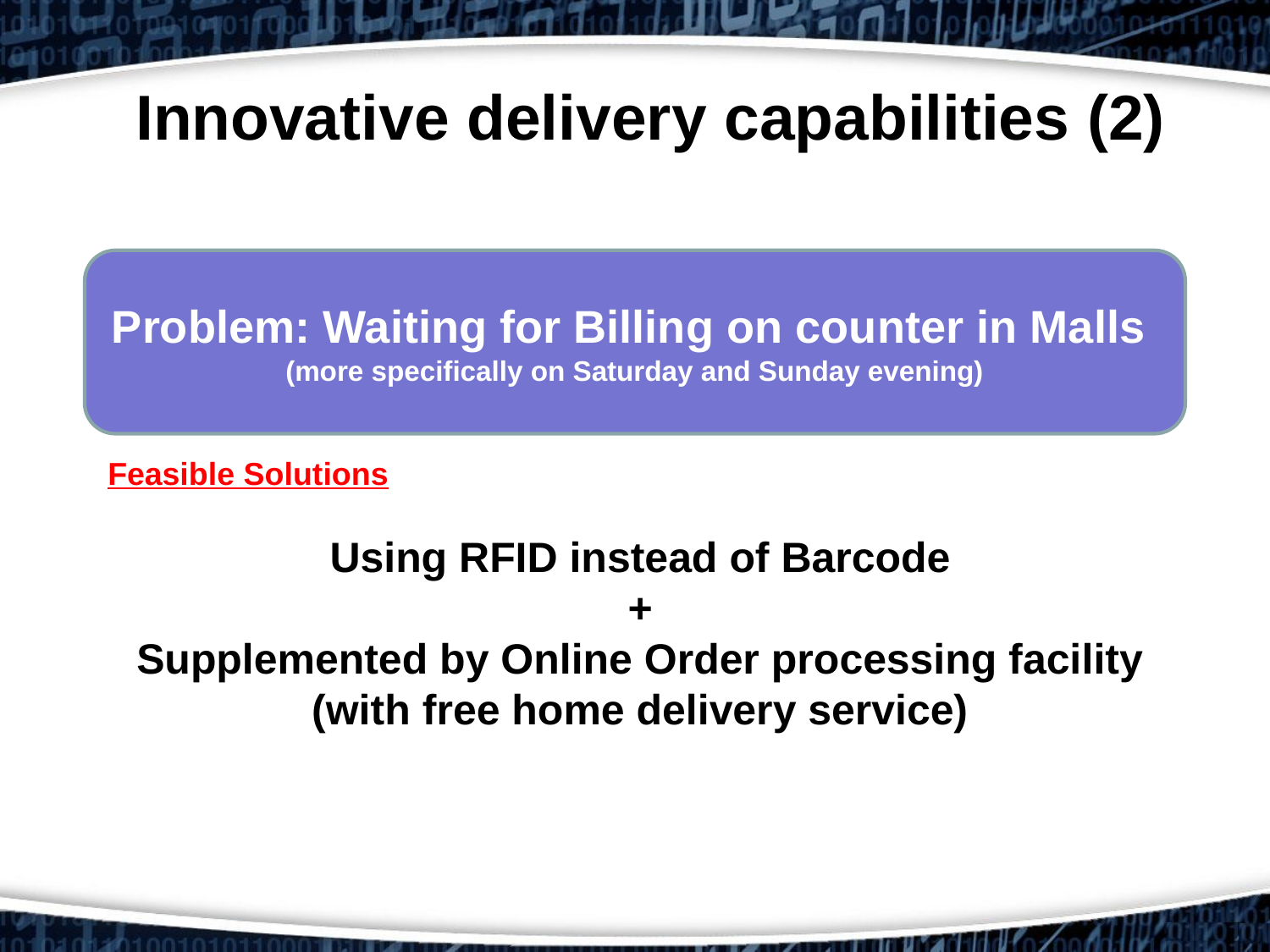

# Innovative delivery capabilities (2)
Problem: Waiting for Billing on counter in Malls
(more specifically on Saturday and Sunday evening)
Feasible Solutions

Using RFID instead of Barcode
+
Supplemented by Online Order processing facility
(with free home delivery service)